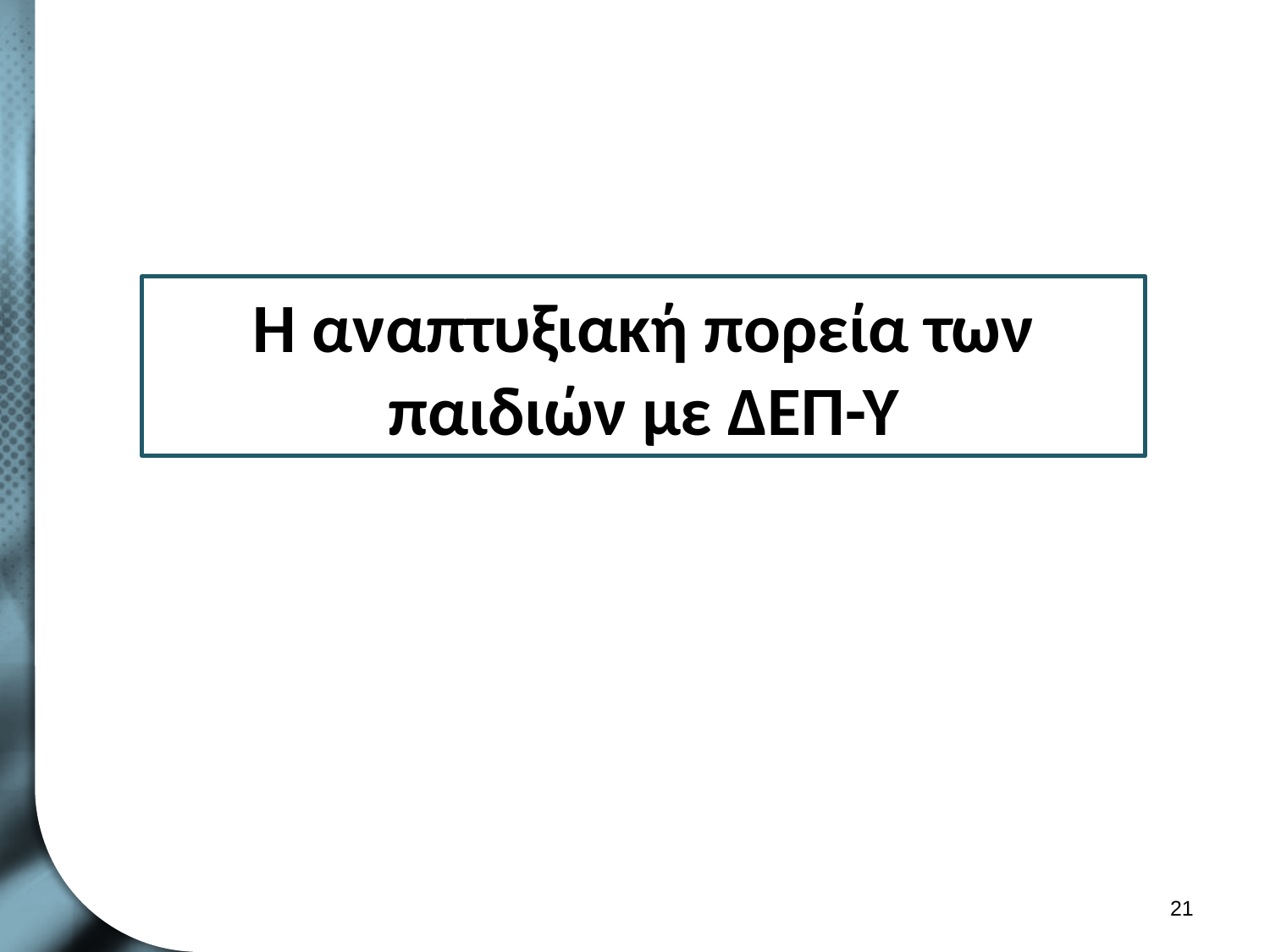

# Η αναπτυξιακή πορεία των παιδιών με ΔΕΠ-Υ
21